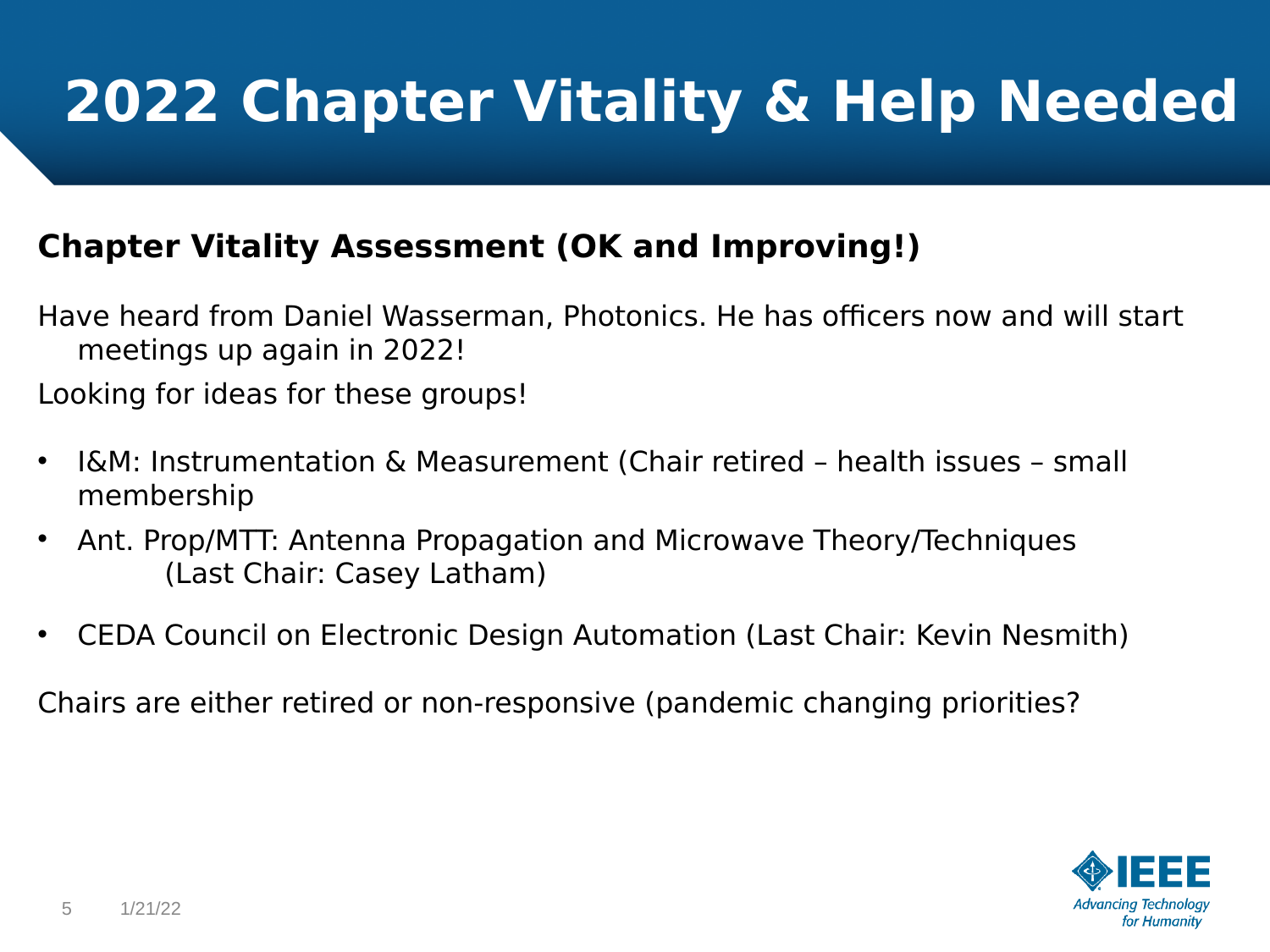

# 2022 Chapter Vitality & Help Needed
Chapter Vitality Assessment (OK and Improving!)

Have heard from Daniel Wasserman, Photonics. He has officers now and will start meetings up again in 2022!
Looking for ideas for these groups!

I&M: Instrumentation & Measurement (Chair retired – health issues – small membership
Ant. Prop/MTT: Antenna Propagation and Microwave Theory/Techniques
	(Last Chair: Casey Latham)
CEDA Council on Electronic Design Automation (Last Chair: Kevin Nesmith)

Chairs are either retired or non-responsive (pandemic changing priorities?

5
1/21/22